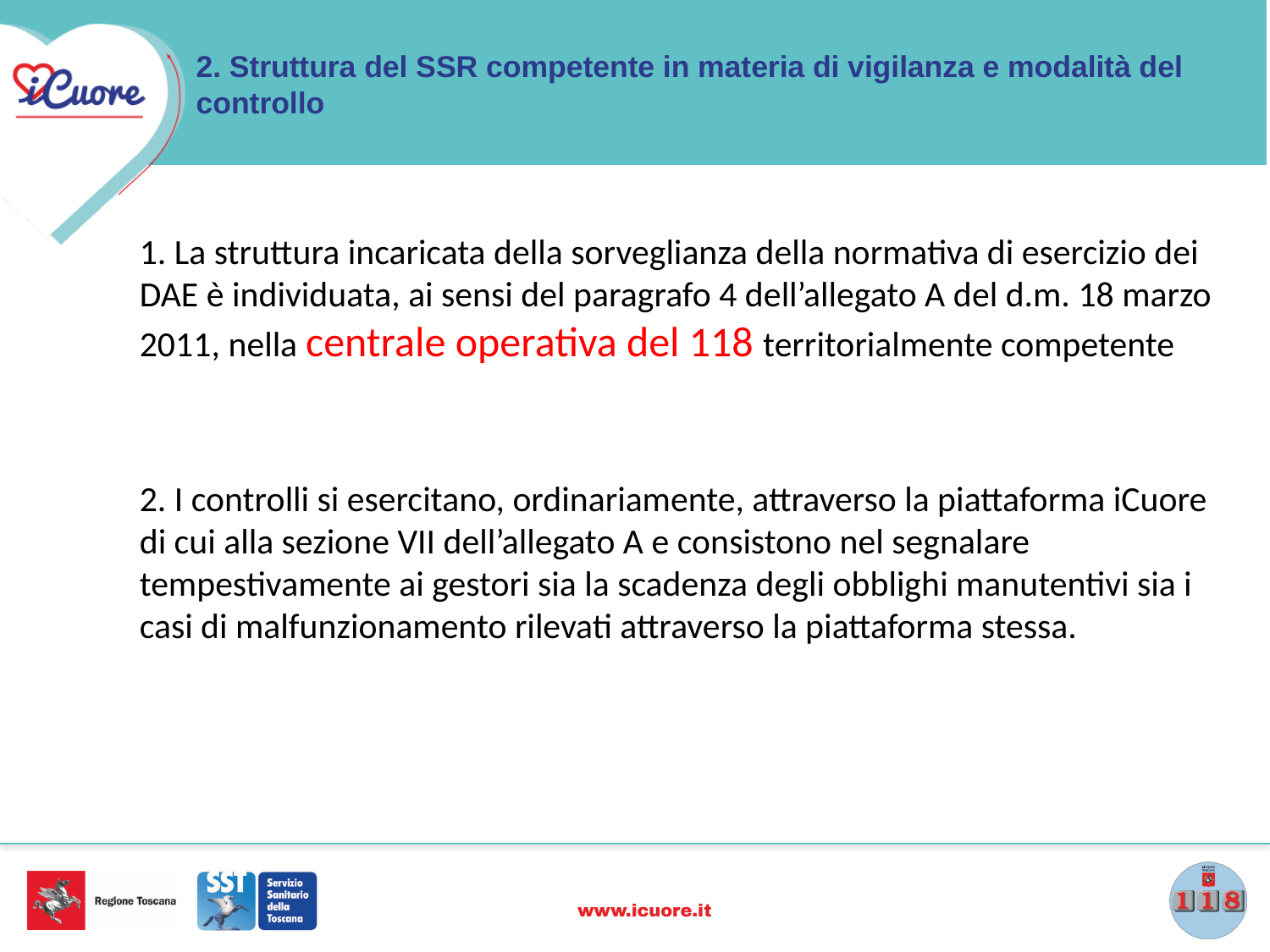

# 2. Struttura del SSR competente in materia di vigilanza e modalità del controllo
1. La struttura incaricata della sorveglianza della normativa di esercizio dei DAE è individuata, ai sensi del paragrafo 4 dell’allegato A del d.m. 18 marzo 2011, nella centrale operativa del 118 territorialmente competente
2. I controlli si esercitano, ordinariamente, attraverso la piattaforma iCuore di cui alla sezione VII dell’allegato A e consistono nel segnalare tempestivamente ai gestori sia la scadenza degli obblighi manutentivi sia i casi di malfunzionamento rilevati attraverso la piattaforma stessa.